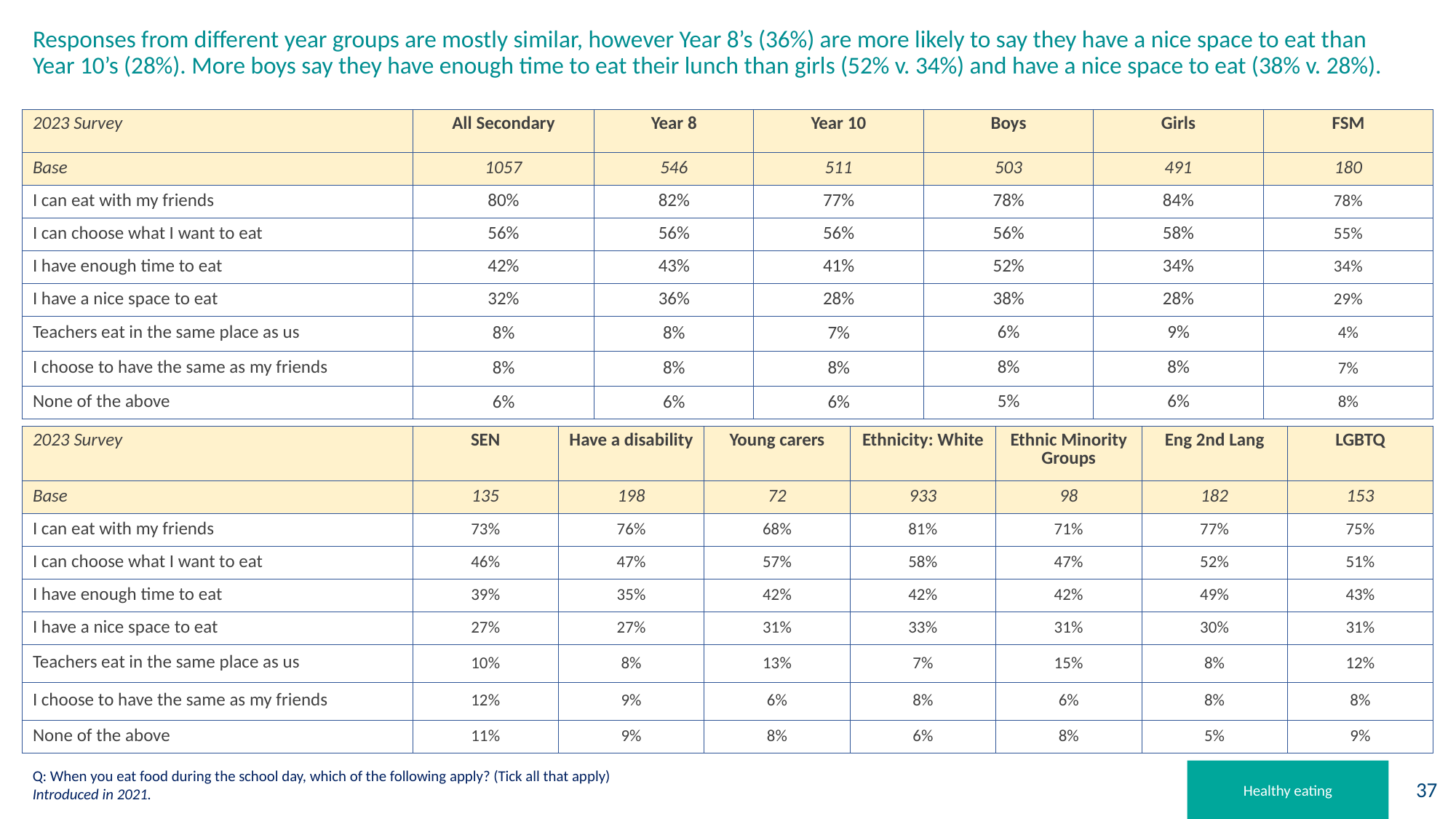

# Responses from different year groups are mostly similar, however Year 8’s (36%) are more likely to say they have a nice space to eat than Year 10’s (28%). More boys say they have enough time to eat their lunch than girls (52% v. 34%) and have a nice space to eat (38% v. 28%).
| 2023 Survey | All Secondary | Year 8 | Year 10 | Boys | Girls | FSM |
| --- | --- | --- | --- | --- | --- | --- |
| Base | 1057 | 546 | 511 | 503 | 491 | 180 |
| I can eat with my friends | 80% | 82% | 77% | 78% | 84% | 78% |
| I can choose what I want to eat | 56% | 56% | 56% | 56% | 58% | 55% |
| I have enough time to eat | 42% | 43% | 41% | 52% | 34% | 34% |
| I have a nice space to eat | 32% | 36% | 28% | 38% | 28% | 29% |
| Teachers eat in the same place as us | 8% | 8% | 7% | 6% | 9% | 4% |
| I choose to have the same as my friends | 8% | 8% | 8% | 8% | 8% | 7% |
| None of the above | 6% | 6% | 6% | 5% | 6% | 8% |
| 2023 Survey | SEN | Have a disability | Young carers | Ethnicity: White | Ethnic Minority Groups | Eng 2nd Lang | LGBTQ |
| --- | --- | --- | --- | --- | --- | --- | --- |
| Base | 135 | 198 | 72 | 933 | 98 | 182 | 153 |
| I can eat with my friends | 73% | 76% | 68% | 81% | 71% | 77% | 75% |
| I can choose what I want to eat | 46% | 47% | 57% | 58% | 47% | 52% | 51% |
| I have enough time to eat | 39% | 35% | 42% | 42% | 42% | 49% | 43% |
| I have a nice space to eat | 27% | 27% | 31% | 33% | 31% | 30% | 31% |
| Teachers eat in the same place as us | 10% | 8% | 13% | 7% | 15% | 8% | 12% |
| I choose to have the same as my friends | 12% | 9% | 6% | 8% | 6% | 8% | 8% |
| None of the above | 11% | 9% | 8% | 6% | 8% | 5% | 9% |
Q: When you eat food during the school day, which of the following apply? (Tick all that apply)
Introduced in 2021.
Healthy eating